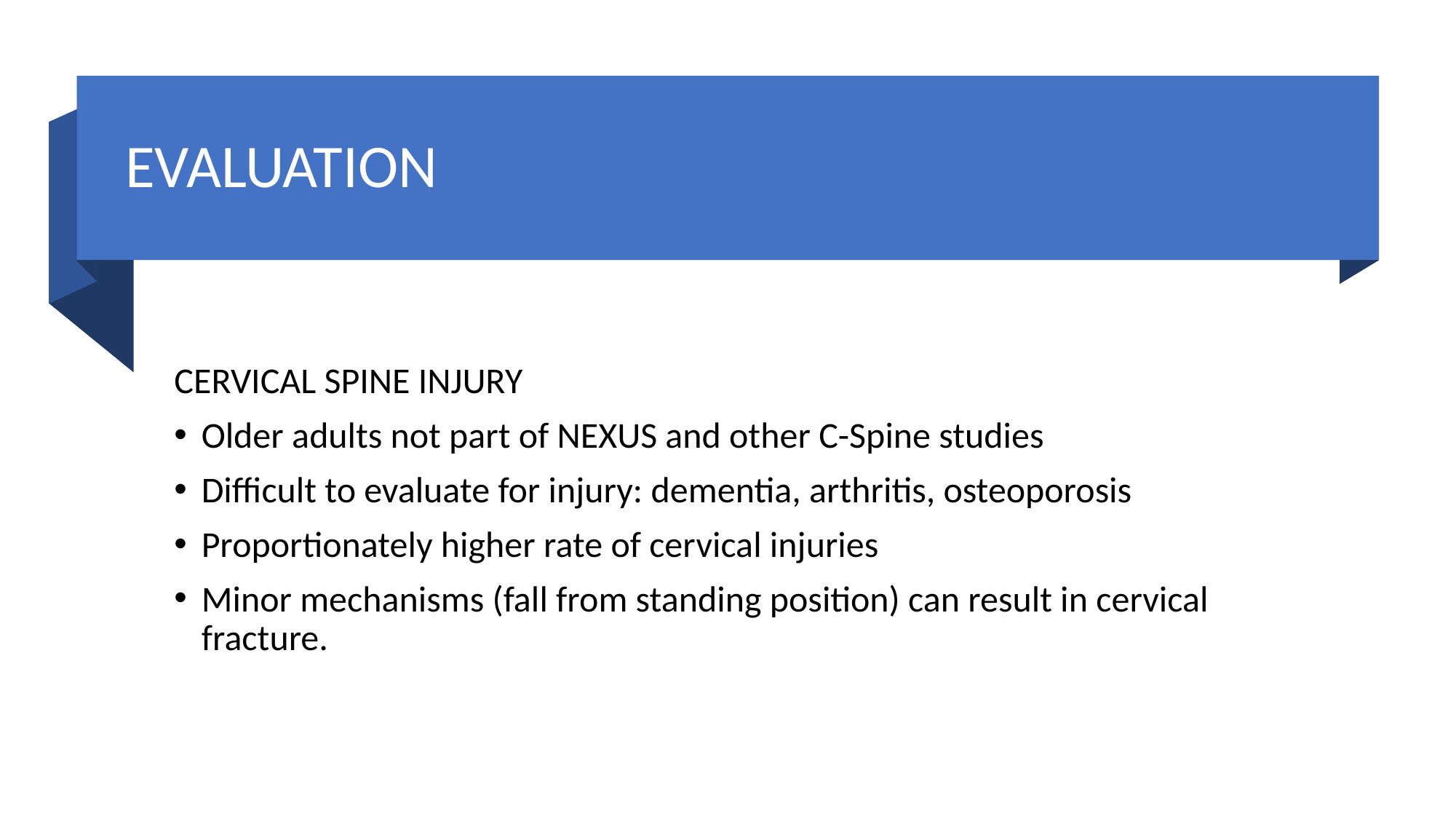

# EVALUATION

CERVICAL SPINE INJURY
Older adults not part of NEXUS and other C-Spine studies
Difficult to evaluate for injury: dementia, arthritis, osteoporosis
Proportionately higher rate of cervical injuries
Minor mechanisms (fall from standing position) can result in cervical fracture.